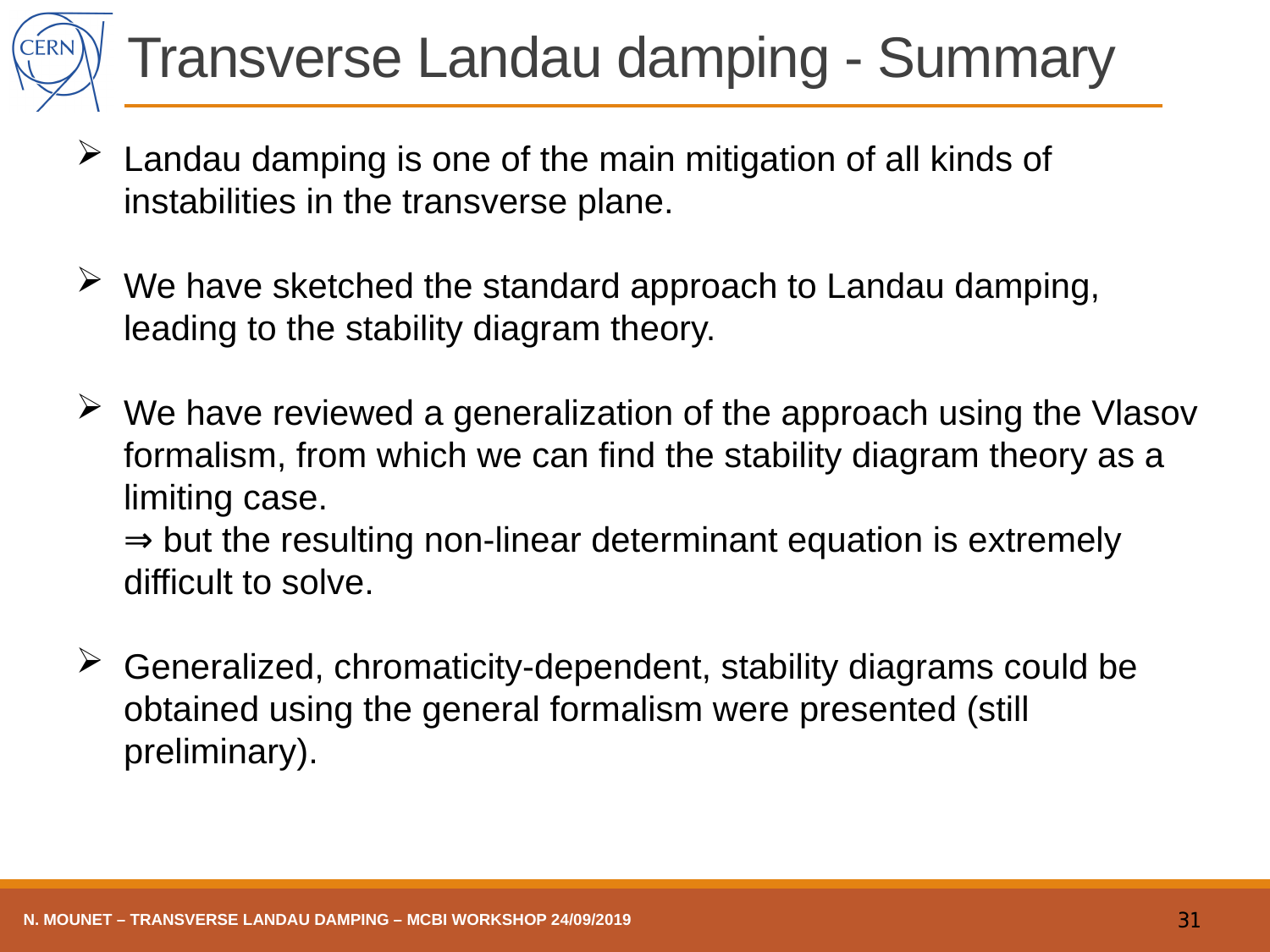

# Transverse Landau damping - Summary
Landau damping is one of the main mitigation of all kinds of instabilities in the transverse plane.
We have sketched the standard approach to Landau damping, leading to the stability diagram theory.
We have reviewed a generalization of the approach using the Vlasov formalism, from which we can find the stability diagram theory as a limiting case.
⇒ but the resulting non-linear determinant equation is extremely difficult to solve.
Generalized, chromaticity-dependent, stability diagrams could be obtained using the general formalism were presented (still preliminary).
N. Mounet – Transverse Landau damping – MCBI workshop 24/09/2019